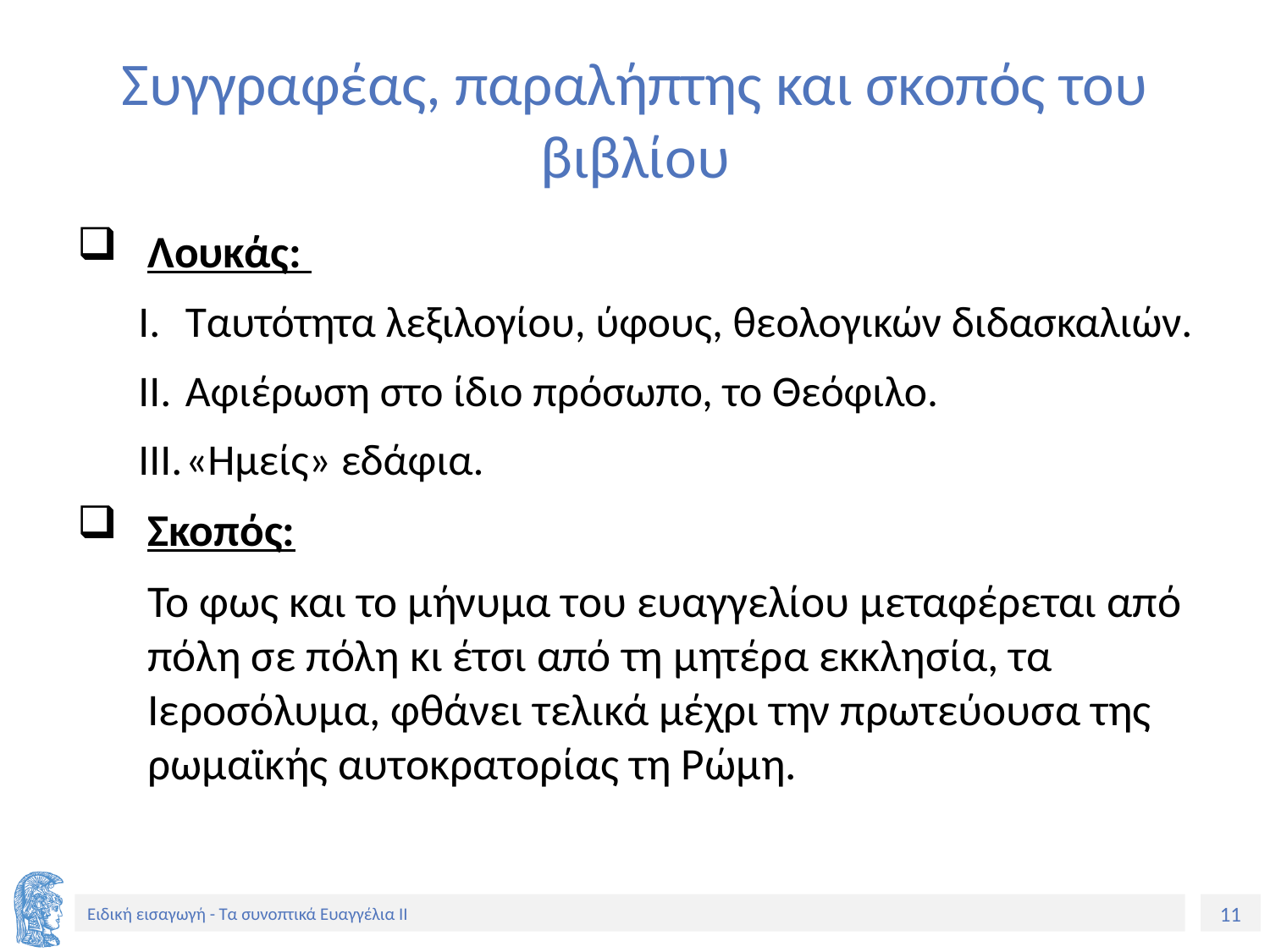

# Συγγραφέας, παραλήπτης και σκοπός του βιβλίου
Λουκάς:
Ταυτότητα λεξιλογίου, ύφους, θεολογικών διδασκαλιών.
Αφιέρωση στο ίδιο πρόσωπο, το Θεόφιλο.
«Ημείς» εδάφια.
Σκοπός:
	Το φως και το μήνυμα του ευαγγελίου μεταφέρεται από πόλη σε πόλη κι έτσι από τη μητέρα εκκλησία, τα Ιεροσόλυμα, φθάνει τελικά μέχρι την πρωτεύουσα της ρωμαϊκής αυτοκρατορίας τη Ρώμη.